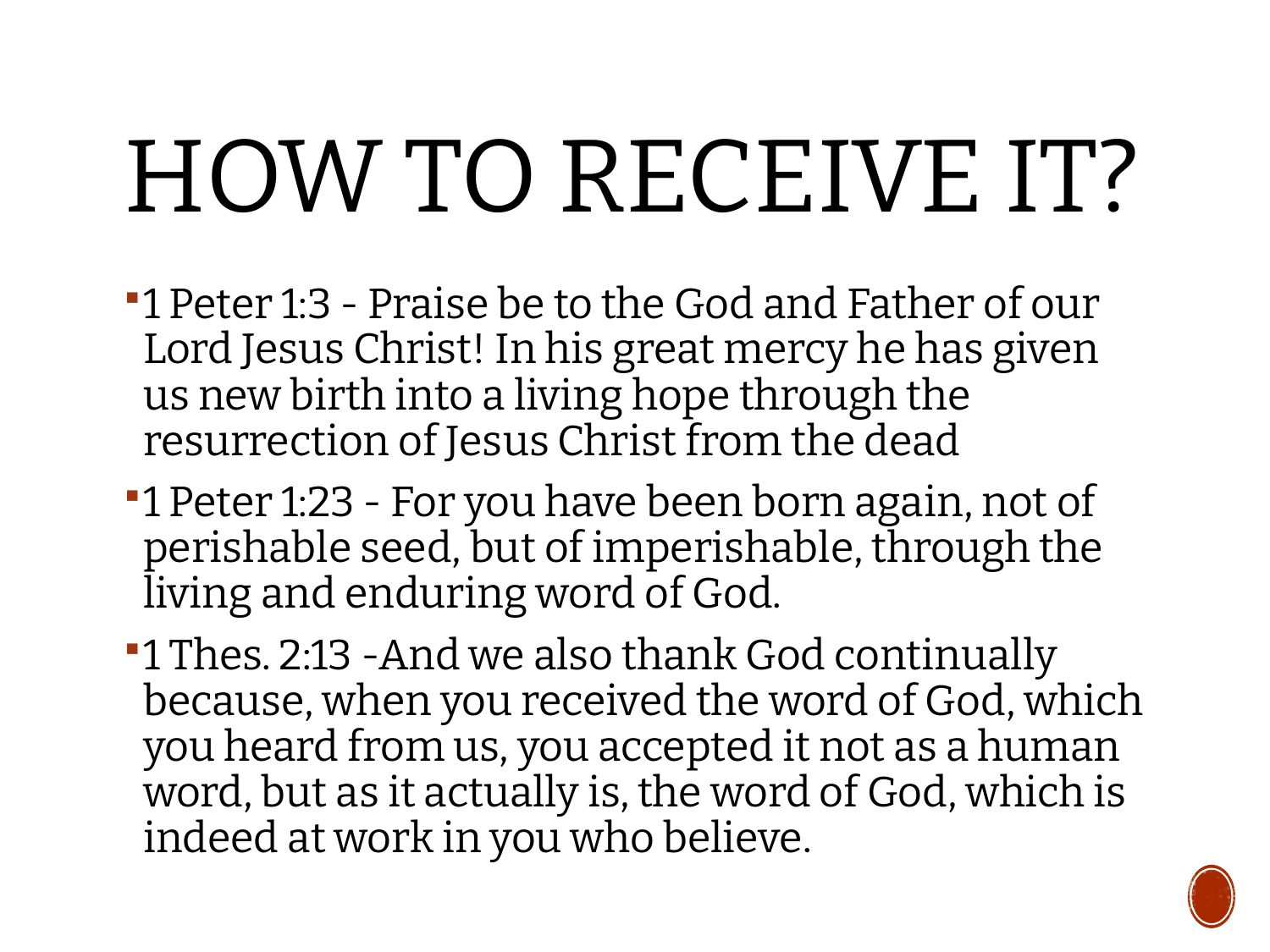

# How TO RECEIVE IT?
1 Peter 1:3 - Praise be to the God and Father of our Lord Jesus Christ! In his great mercy he has given us new birth into a living hope through the resurrection of Jesus Christ from the dead
1 Peter 1:23 - For you have been born again, not of perishable seed, but of imperishable, through the living and enduring word of God.
1 Thes. 2:13 -And we also thank God continually because, when you received the word of God, which you heard from us, you accepted it not as a human word, but as it actually is, the word of God, which is indeed at work in you who believe.